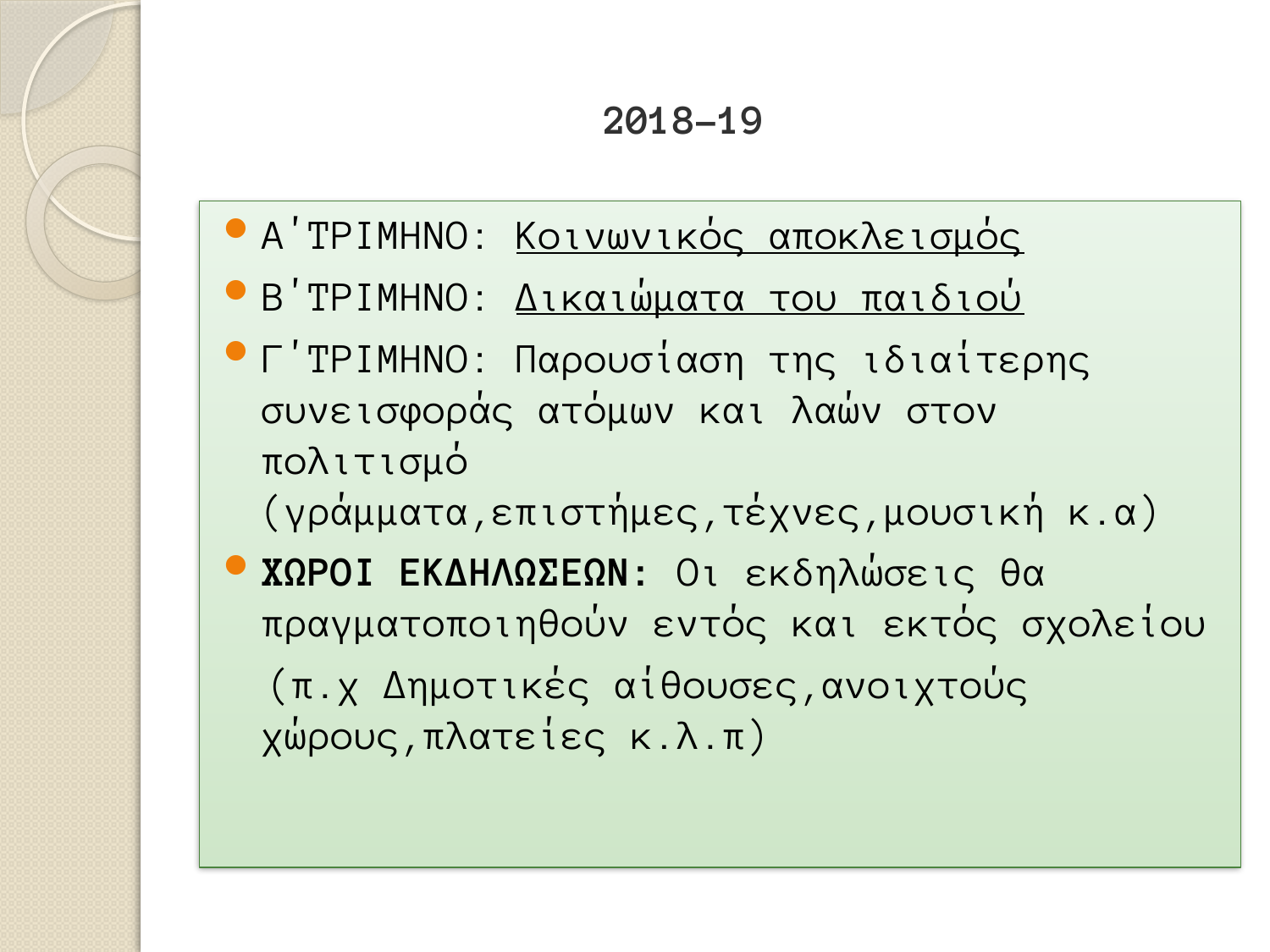

# 2018-19
Α΄ΤΡΙΜΗΝΟ: Κοινωνικός αποκλεισμός
Β΄ΤΡΙΜΗΝΟ: Δικαιώματα του παιδιού
Γ΄ΤΡΙΜΗΝΟ: Παρουσίαση της ιδιαίτερης συνεισφοράς ατόμων και λαών στον πολιτισμό (γράμματα,επιστήμες,τέχνες,μουσική κ.α)
ΧΩΡΟΙ ΕΚΔΗΛΩΣΕΩΝ: Οι εκδηλώσεις θα πραγματοποιηθούν εντός και εκτός σχολείου
  (π.χ Δημοτικές αίθουσες,ανοιχτούς χώρους,πλατείες κ.λ.π)